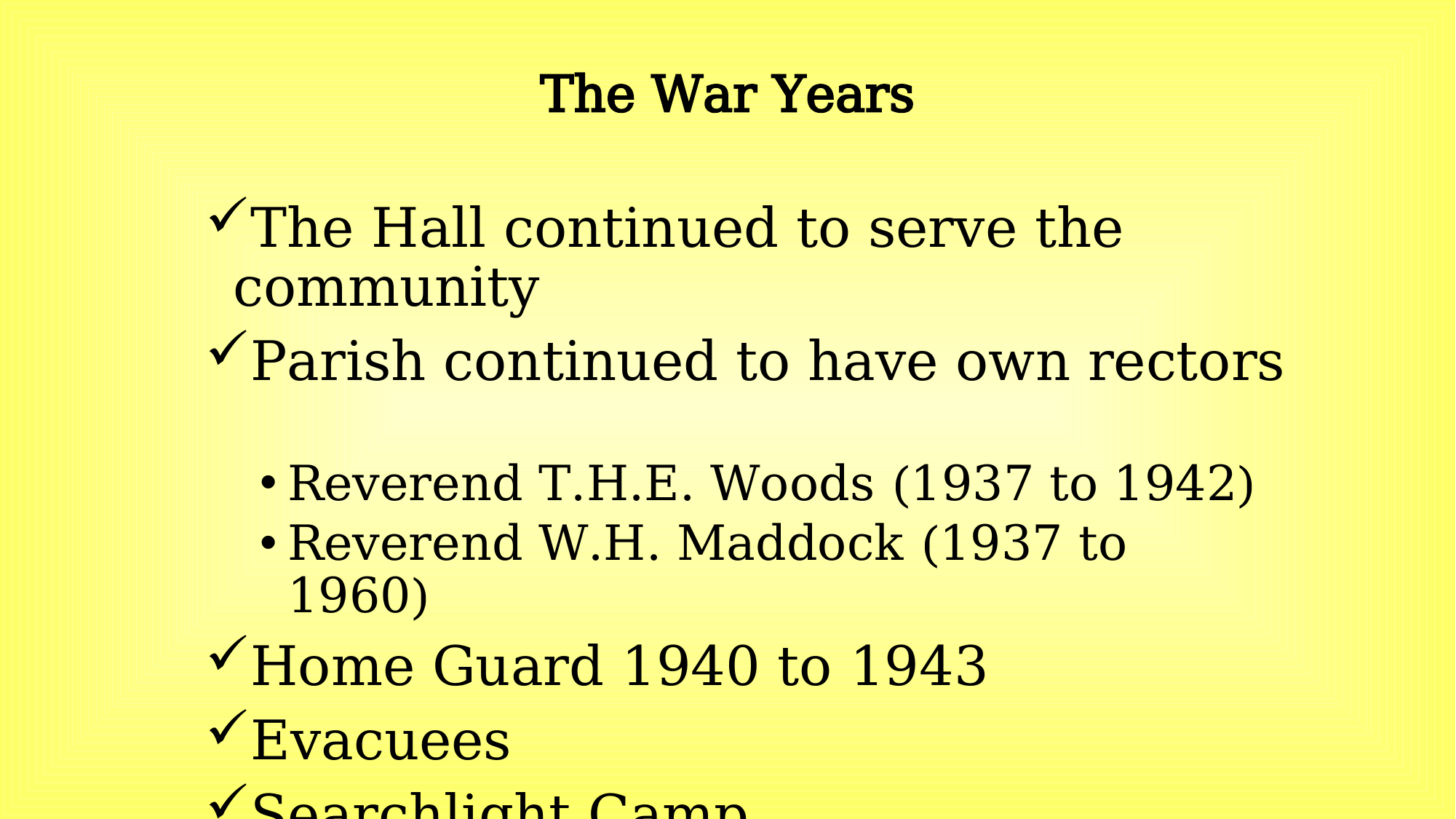

# The War Years
The Hall continued to serve the community
Parish continued to have own rectors
Reverend T.H.E. Woods (1937 to 1942)
Reverend W.H. Maddock (1937 to 1960)
Home Guard 1940 to 1943
Evacuees
Searchlight Camp